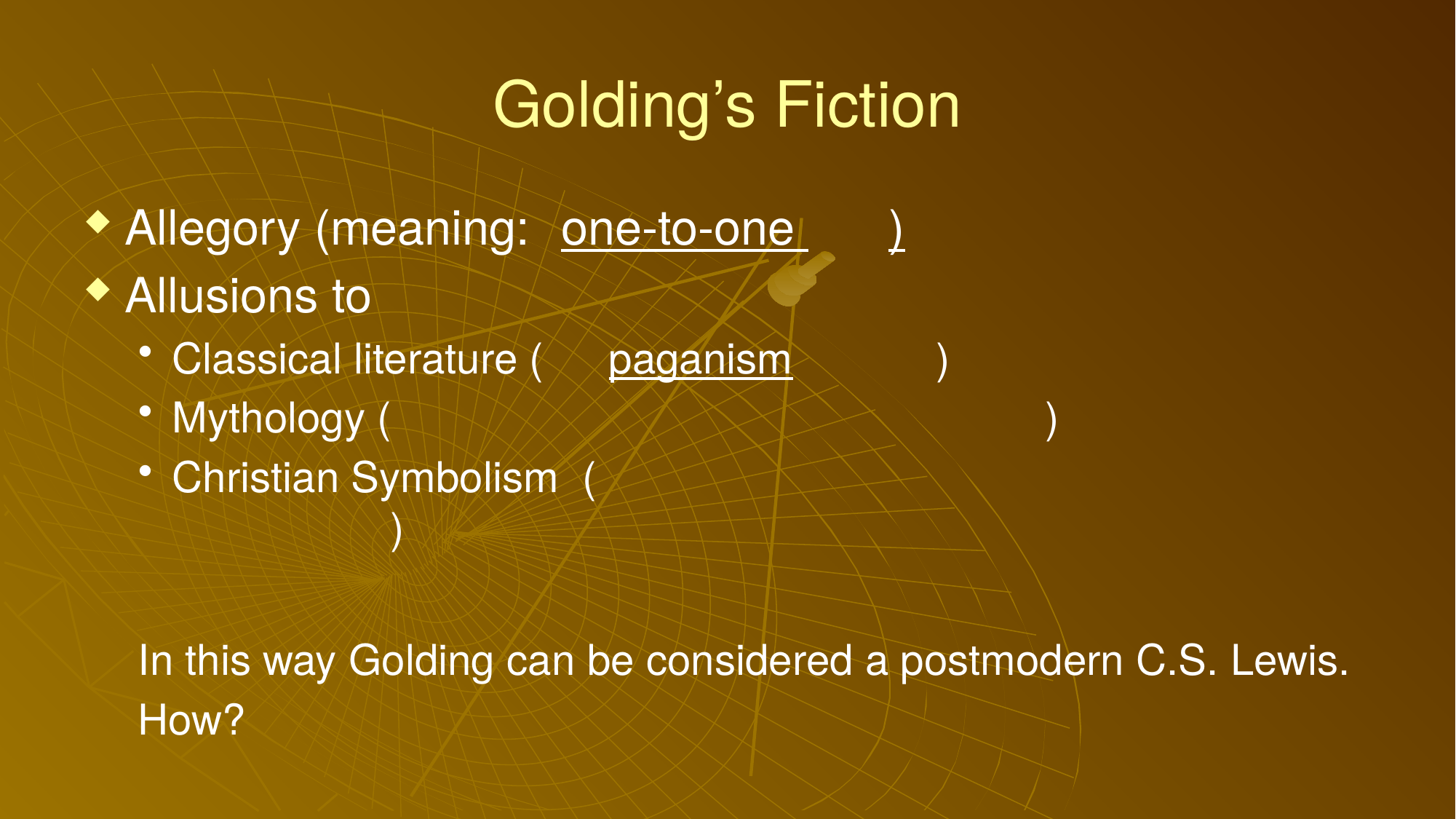

# Golding’s Fiction
Allegory (meaning: 	one-to-one 	)
Allusions to
Classical literature (	paganism		)
Mythology (						)
Christian Symbolism  (									)

In this way Golding can be considered a postmodern C.S. Lewis.
How?